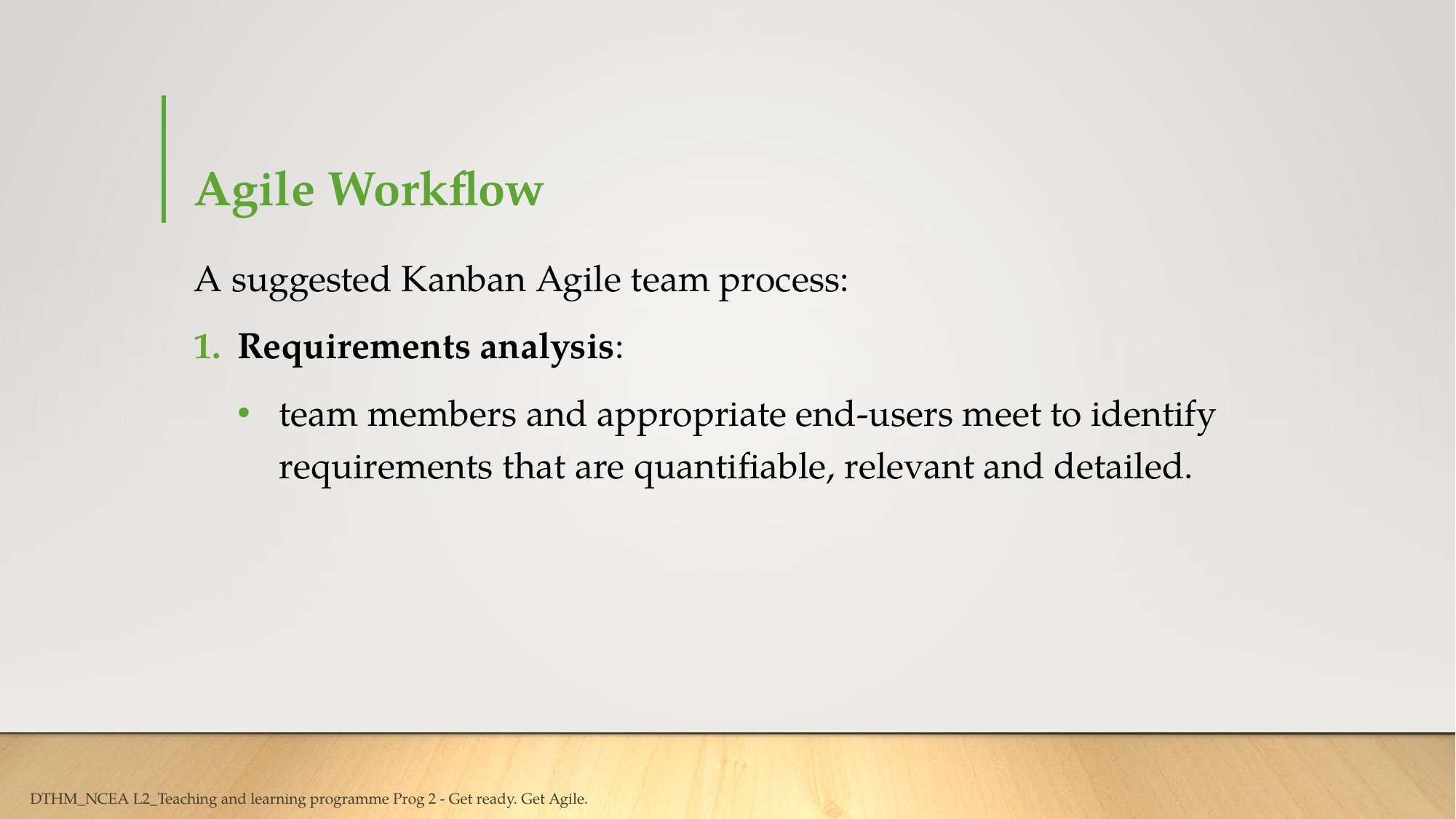

# Agile Workflow
A suggested Kanban Agile team process:
Requirements analysis:
team members and appropriate end-users meet to identify requirements that are quantifiable, relevant and detailed.